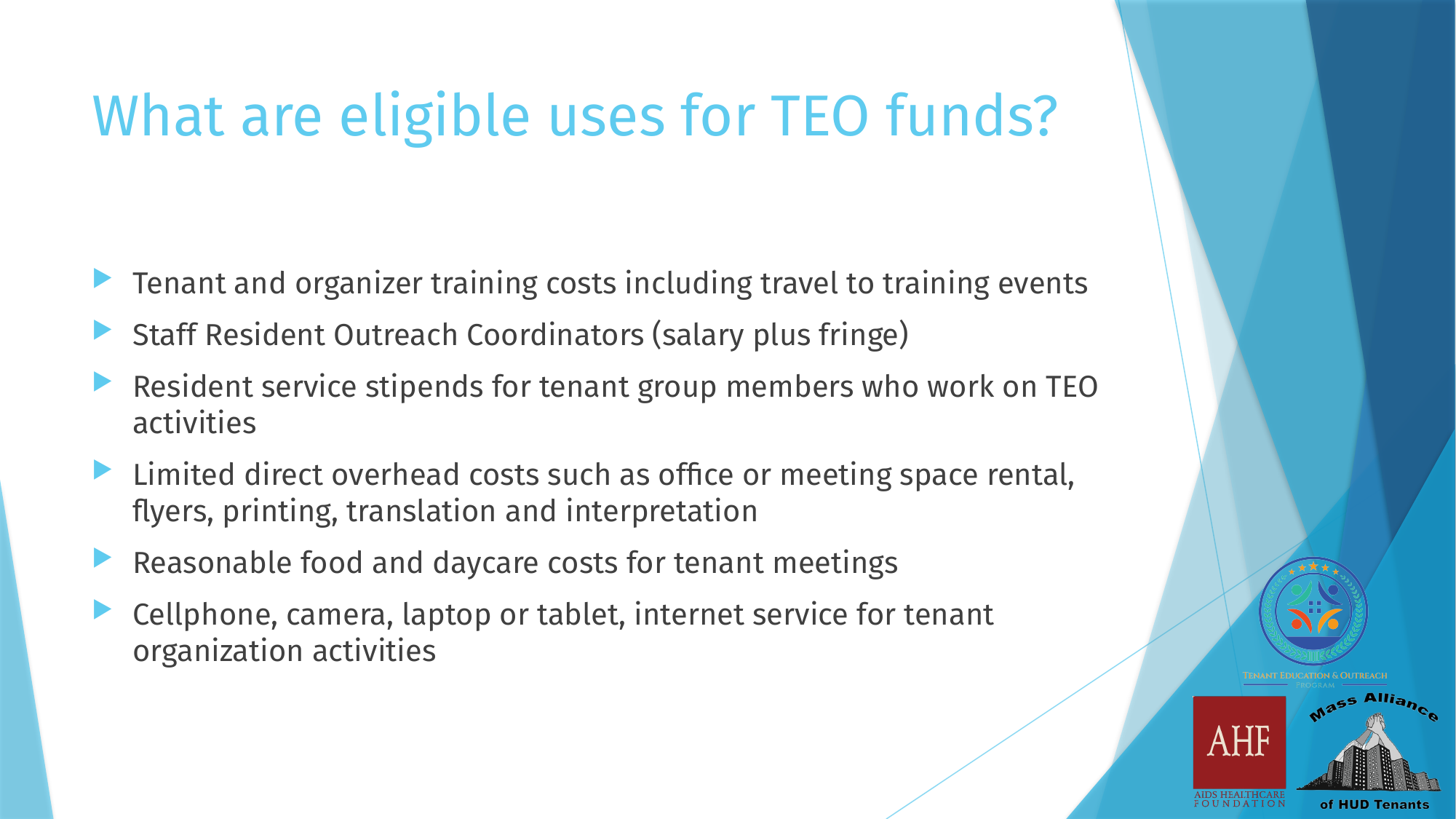

# What are eligible uses for TEO funds?
Tenant and organizer training costs including travel to training events
Staff Resident Outreach Coordinators (salary plus fringe)
Resident service stipends for tenant group members who work on TEO activities
Limited direct overhead costs such as office or meeting space rental, flyers, printing, translation and interpretation
Reasonable food and daycare costs for tenant meetings
Cellphone, camera, laptop or tablet, internet service for tenant organization activities